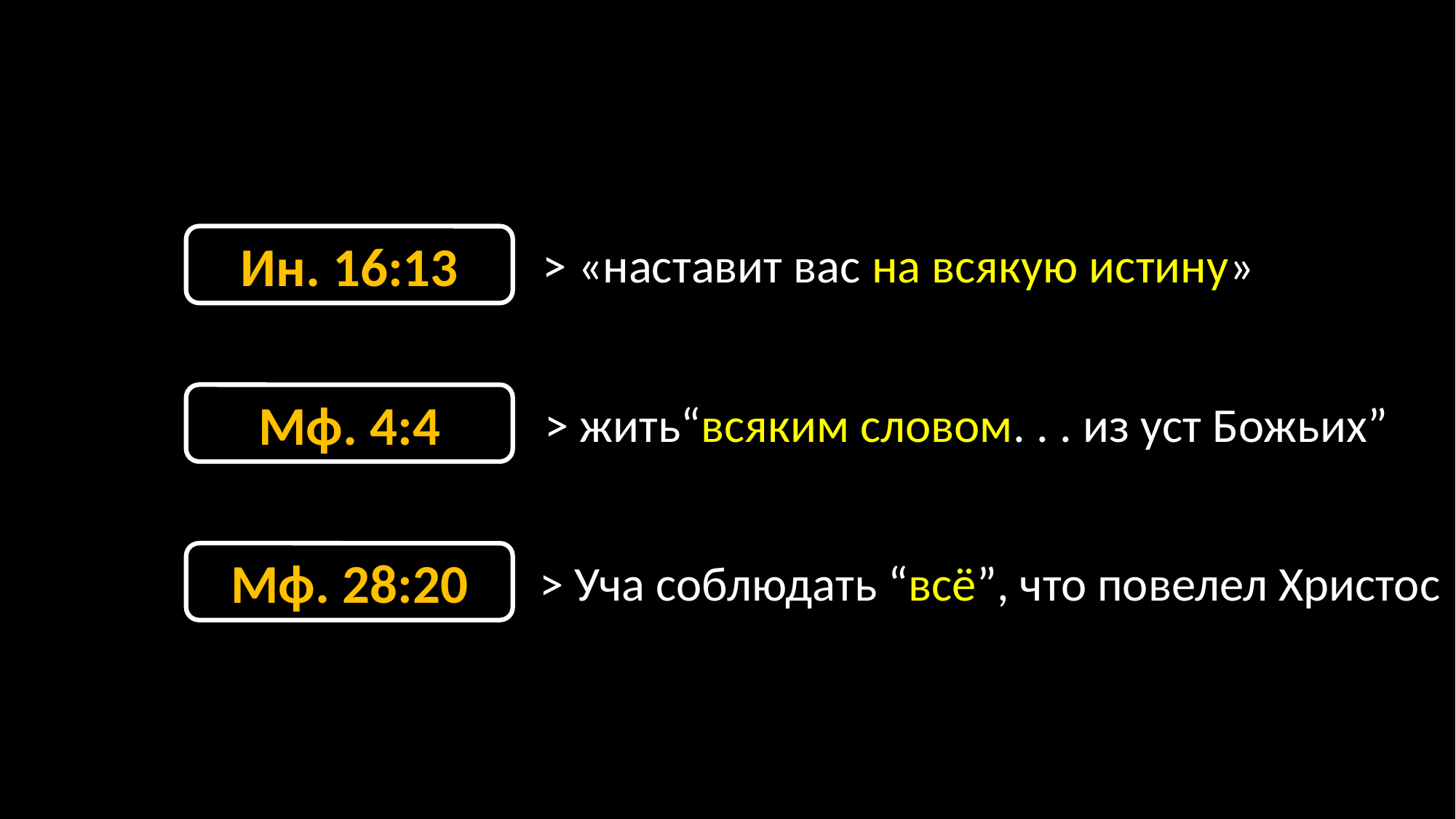

Ин. 16:13
> «наставит вас на всякую истину»
Мф. 4:4
> жить“всяким словом. . . из уст Божьих”
Мф. 28:20
> Уча соблюдать “всё”, что повелел Христос